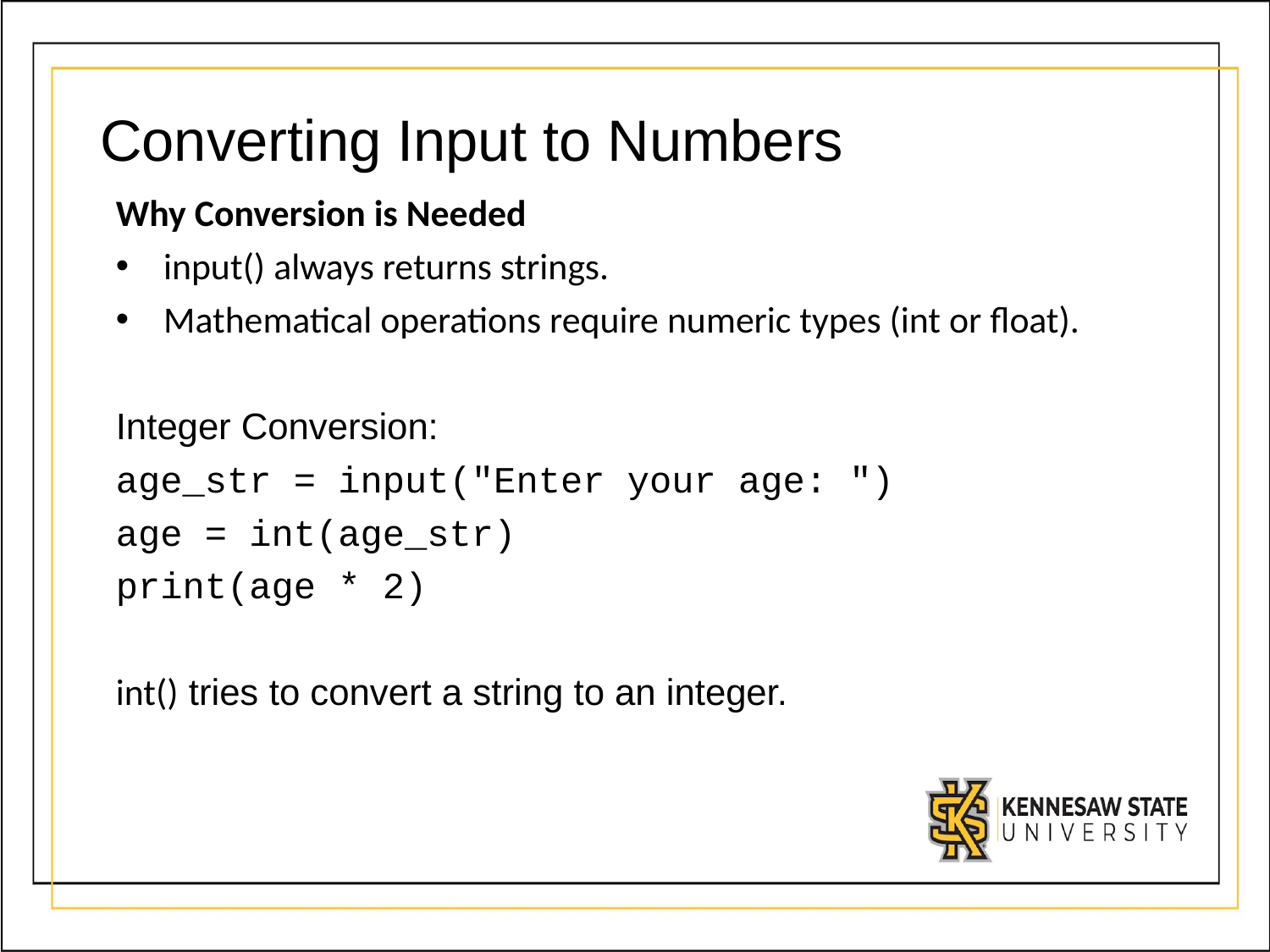

# Converting Input to Numbers
Why Conversion is Needed
input() always returns strings.
Mathematical operations require numeric types (int or float).

Integer Conversion:
age_str = input("Enter your age: ")
age = int(age_str)
print(age * 2)

int() tries to convert a string to an integer.